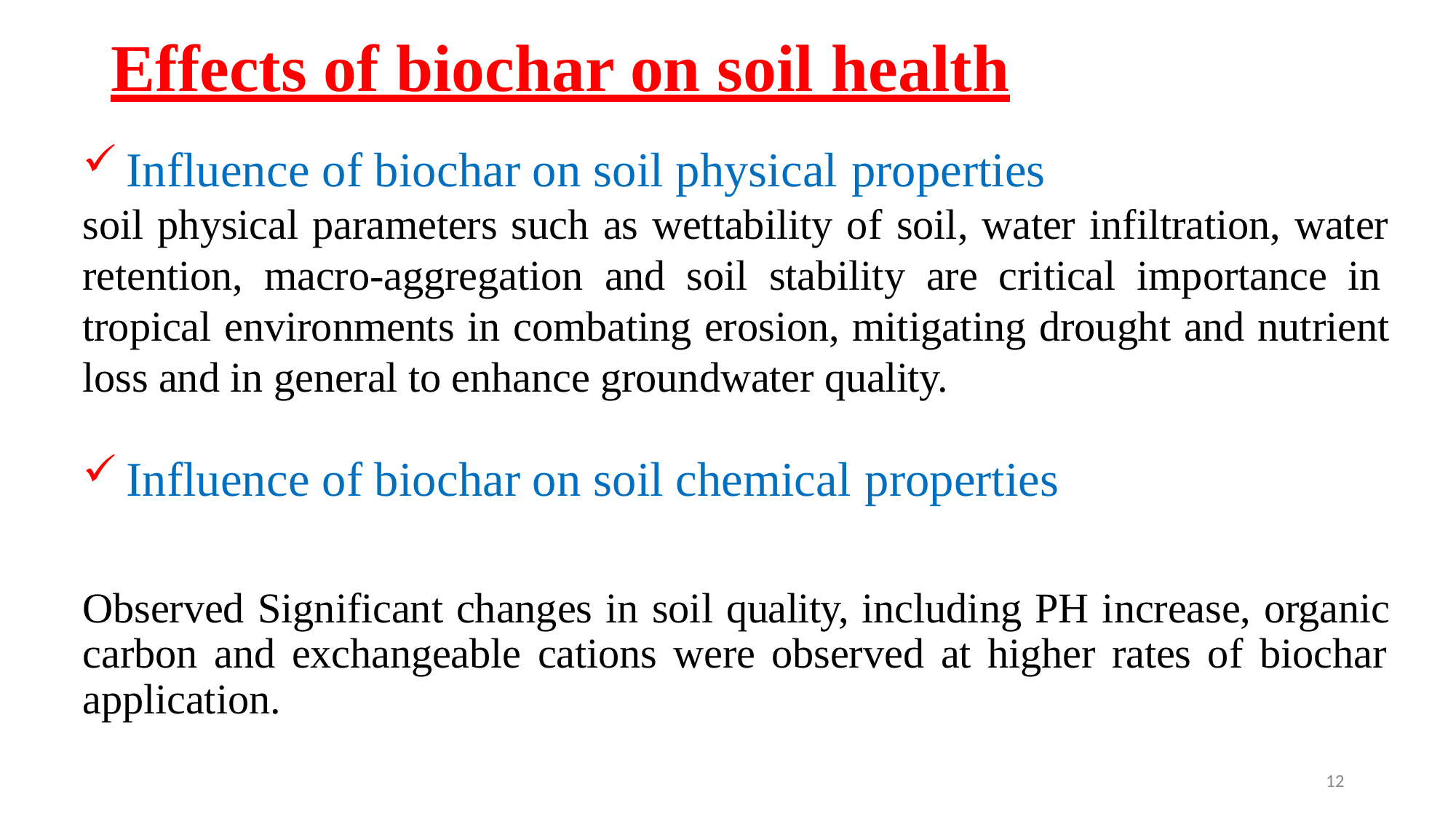

# Effects of biochar on soil health
Influence of biochar on soil physical properties
soil physical parameters such as wettability of soil, water infiltration, water  retention, macro-aggregation and soil stability are critical importance in  tropical environments in combating erosion, mitigating drought and nutrient  loss and in general to enhance groundwater quality.

Influence of biochar on soil chemical properties

Observed Significant changes in soil quality, including PH increase, organic  carbon and exchangeable cations were observed at higher rates of biochar  application.
12